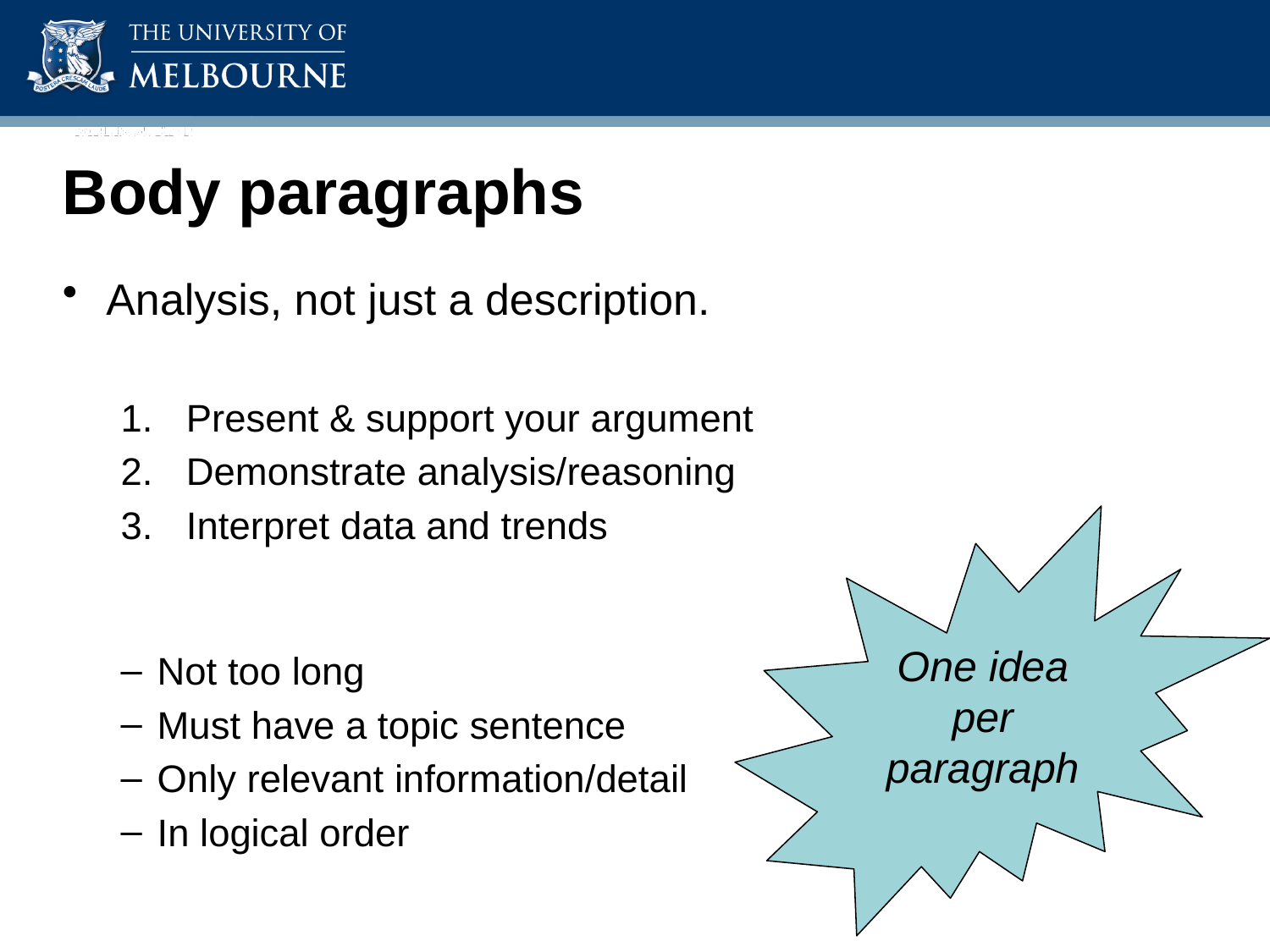

# Body paragraphs
Analysis, not just a description.

Present & support your argument
Demonstrate analysis/reasoning
Interpret data and trends

Not too long
Must have a topic sentence
Only relevant information/detail
In logical order
One idea per paragraph